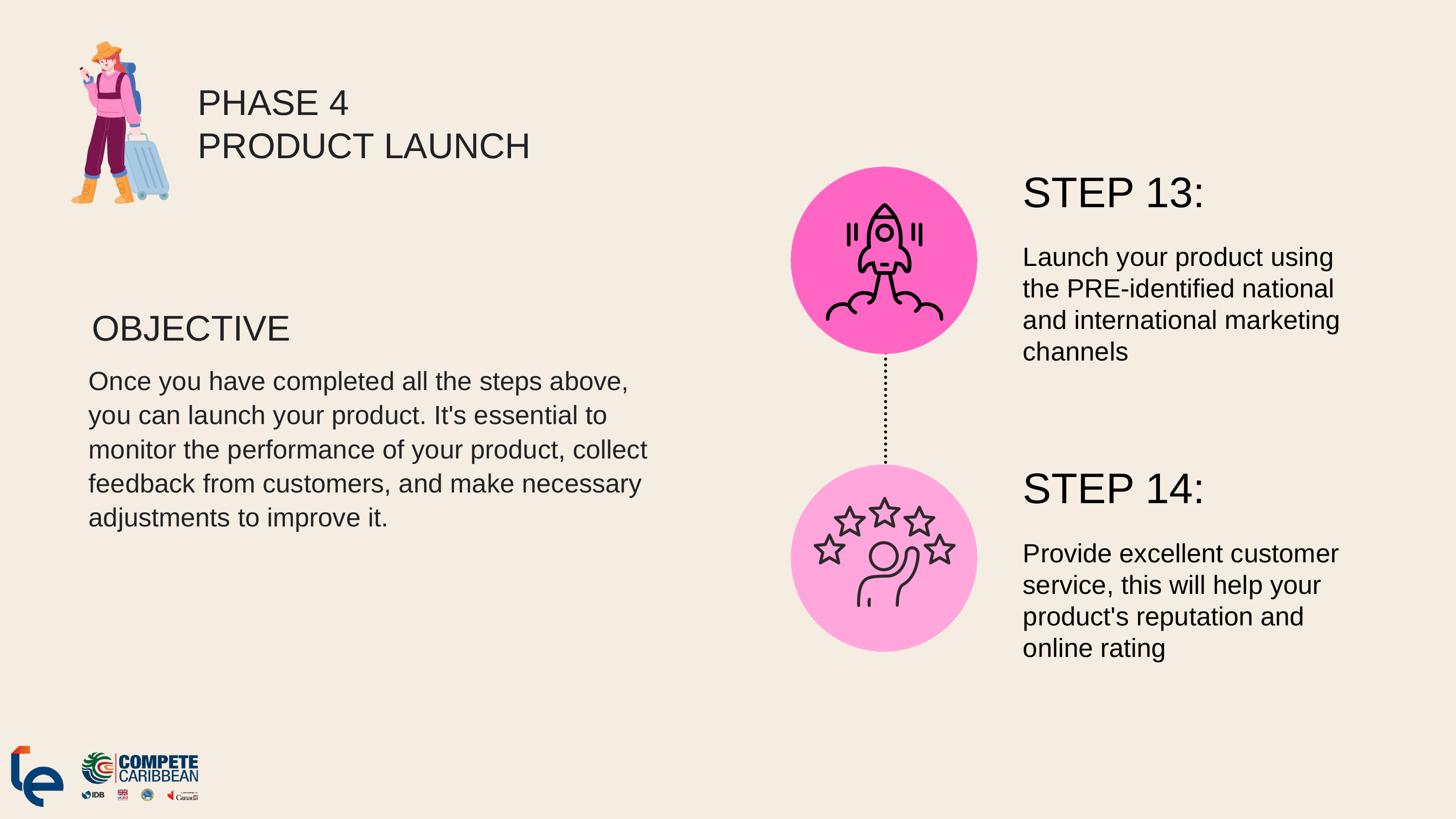

PHASE 4
PRODUCT LAUNCH
STEP 13:

Launch your product using the PRE-identified national and international marketing channels

 OBJECTIVE
Once you have completed all the steps above, you can launch your product. It's essential to monitor the performance of your product, collect feedback from customers, and make necessary adjustments to improve it.
STEP 14:

Provide excellent customer service, this will help your product's reputation and online rating